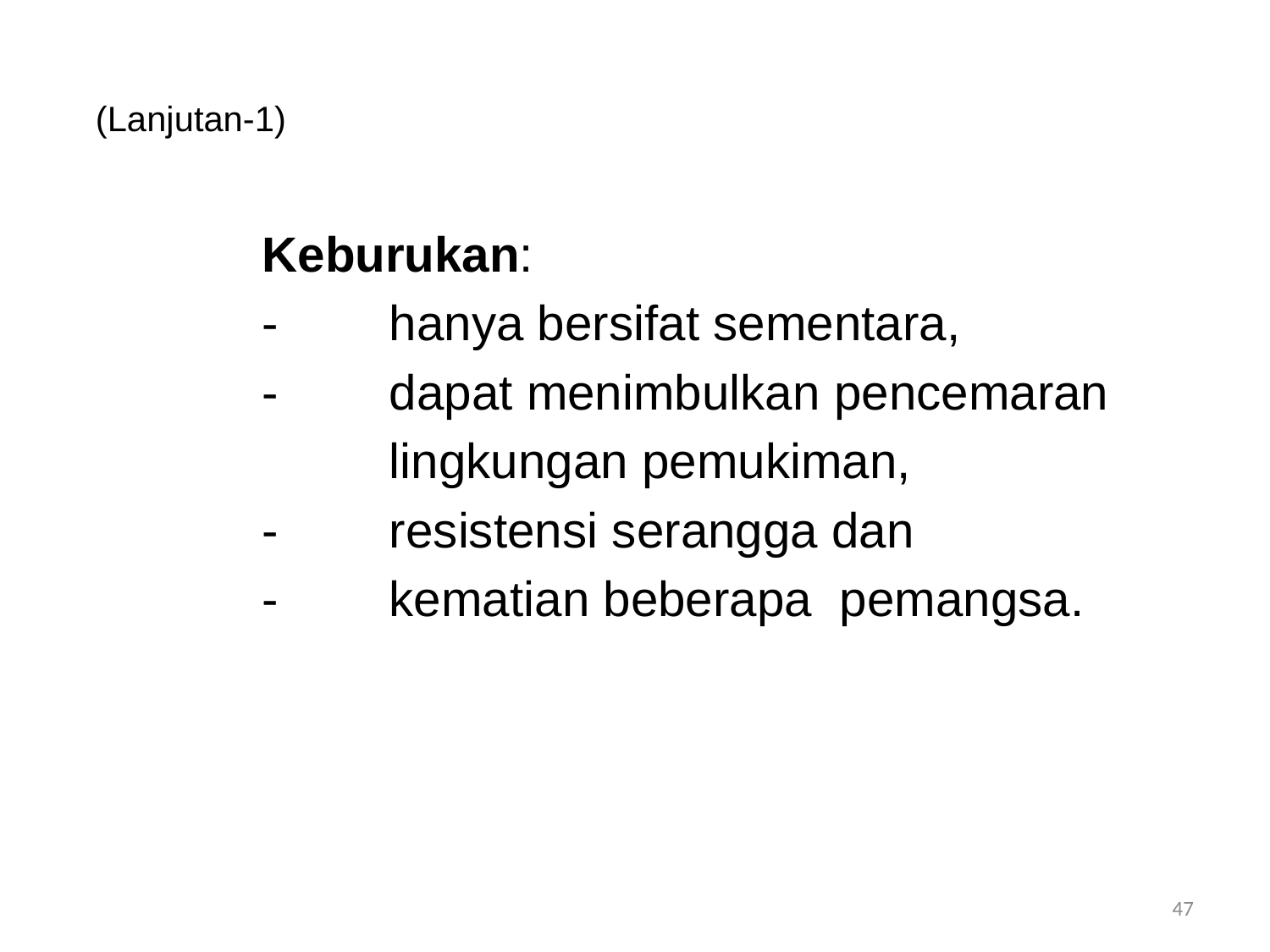

# (Lanjutan-1)
		Keburukan:
		-	hanya bersifat sementara,
		-	dapat menimbulkan pencemaran
			lingkungan pemukiman,
		-	resistensi serangga dan
		-	kematian beberapa  pemangsa.
47